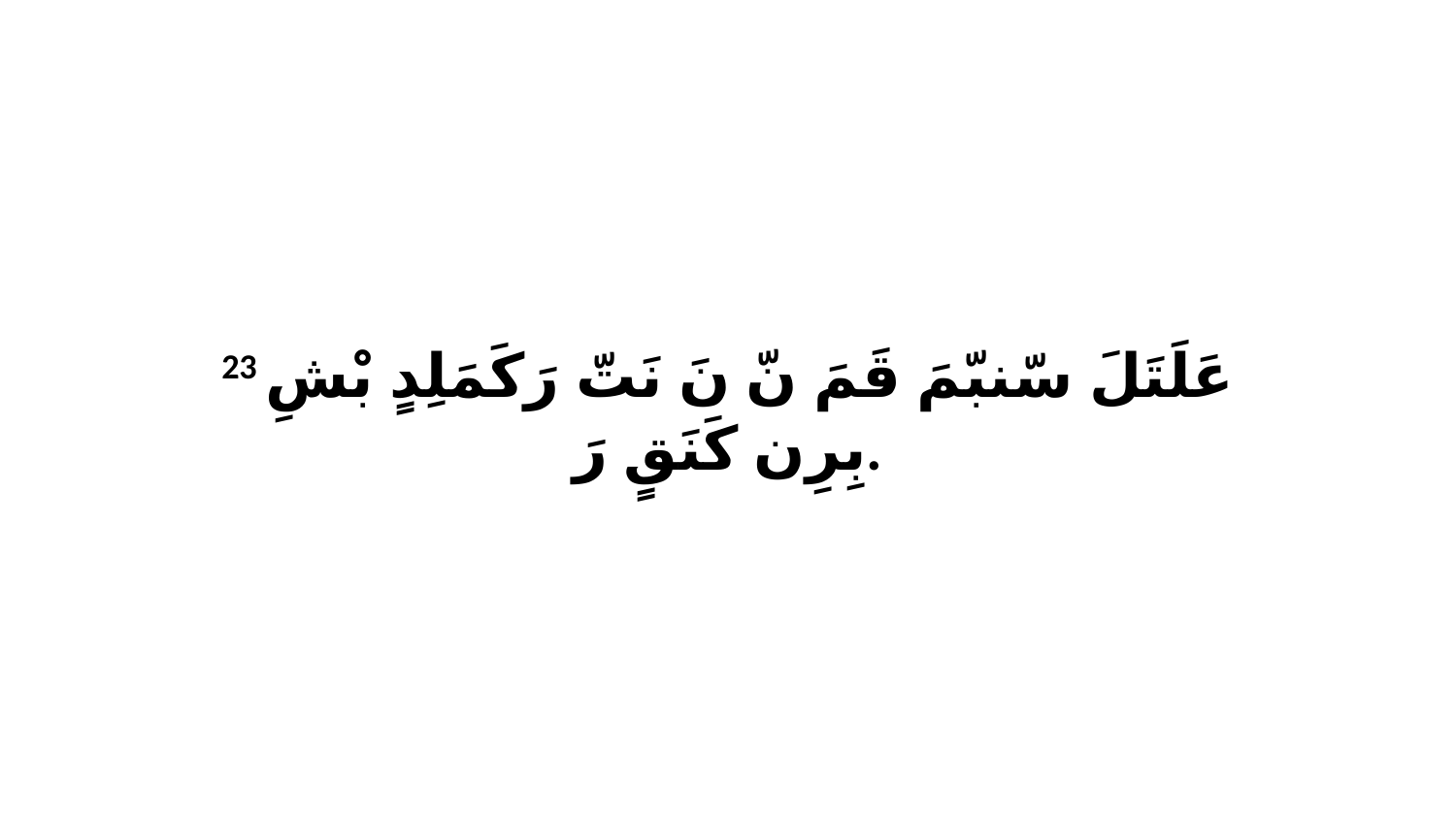

23 عَلَتَلَ سّنبّمَ قَمَ نّ نَ نَتّ رَكَمَلِدٍ بْشِ بِرِن كَنَقٍ رَ.